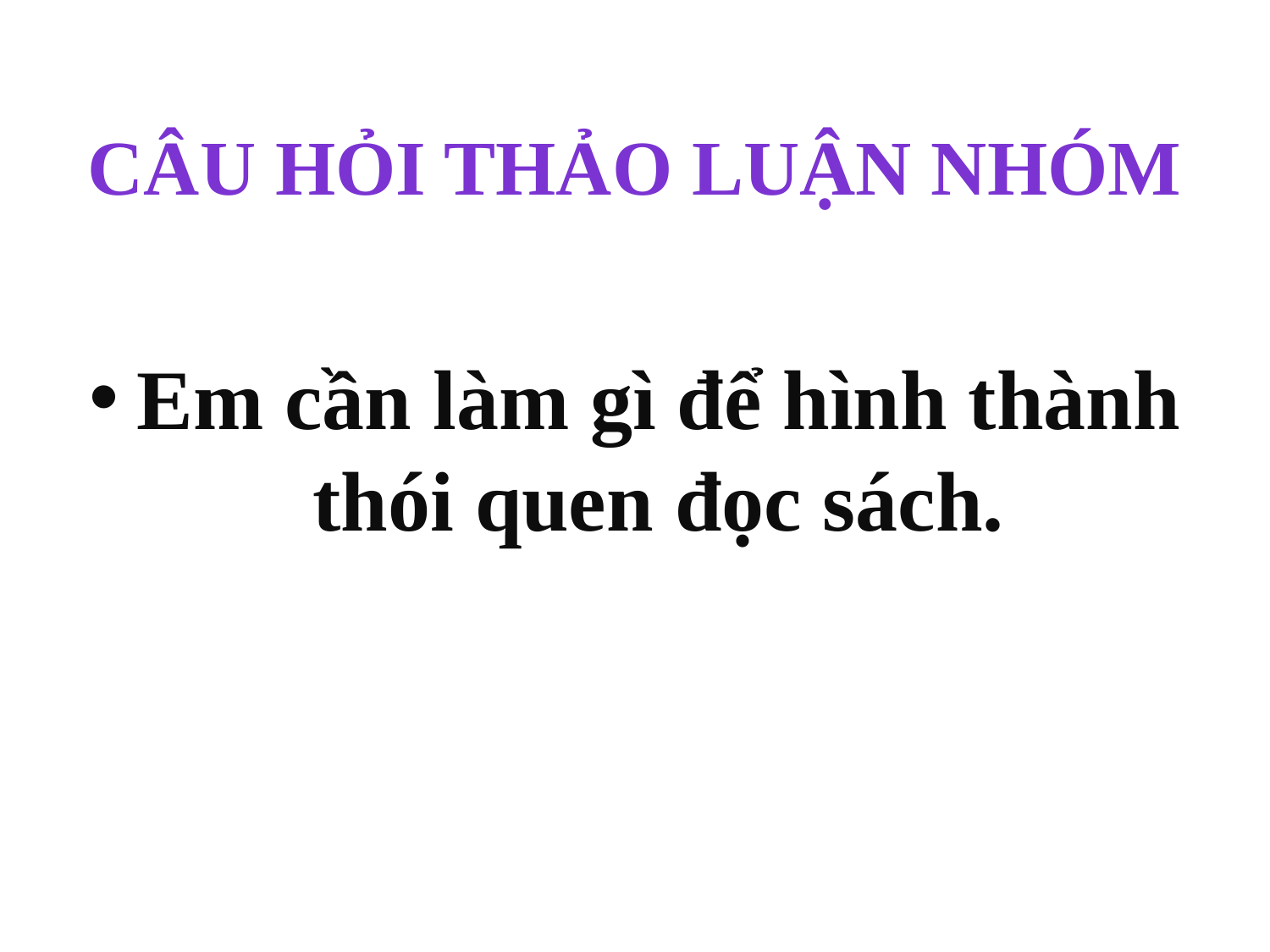

# Câu hỏi thảo luận nhóm
Em cần làm gì để hình thành thói quen đọc sách.